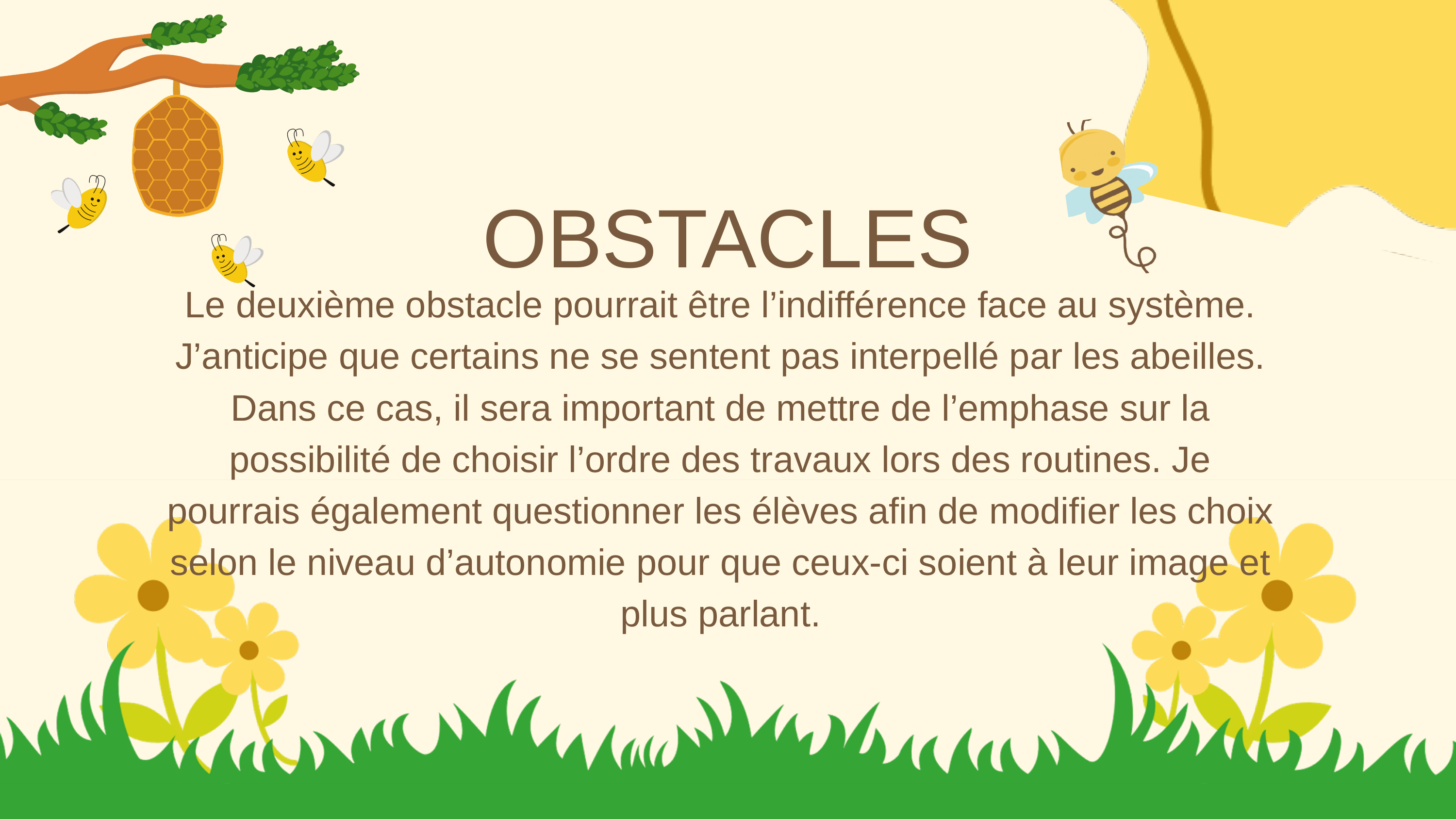

OBSTACLES
Le deuxième obstacle pourrait être l’indifférence face au système. J’anticipe que certains ne se sentent pas interpellé par les abeilles. Dans ce cas, il sera important de mettre de l’emphase sur la possibilité de choisir l’ordre des travaux lors des routines. Je pourrais également questionner les élèves afin de modifier les choix selon le niveau d’autonomie pour que ceux-ci soient à leur image et plus parlant.